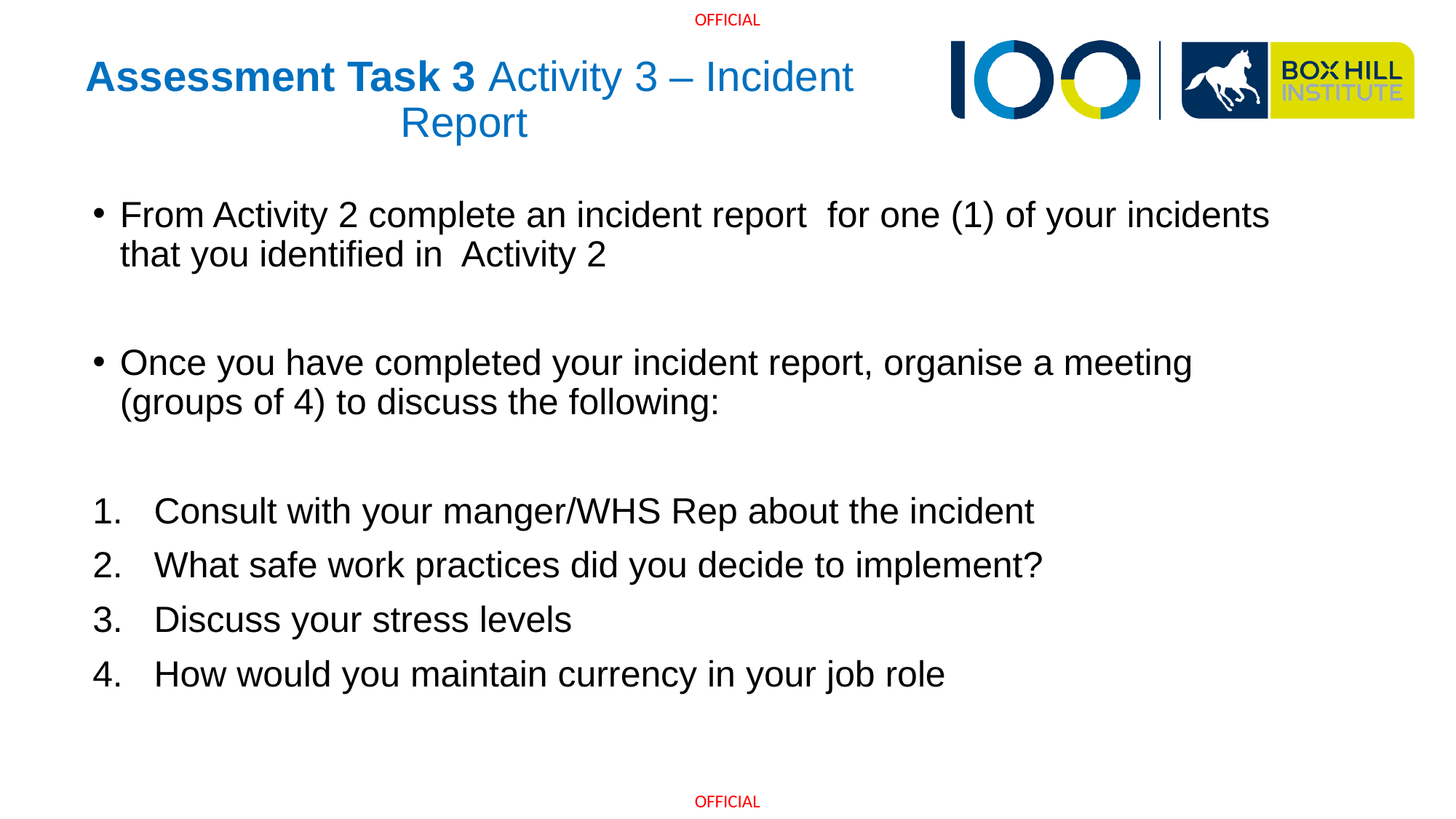

# Assessment Task 3 Activity 3 – Incident Report
From Activity 2 complete an incident report  for one (1) of your incidents that you identified in  Activity 2

Once you have completed your incident report, organise a meeting (groups of 4) to discuss the following:

Consult with your manger/WHS Rep about the incident
What safe work practices did you decide to implement?
Discuss your stress levels
How would you maintain currency in your job role